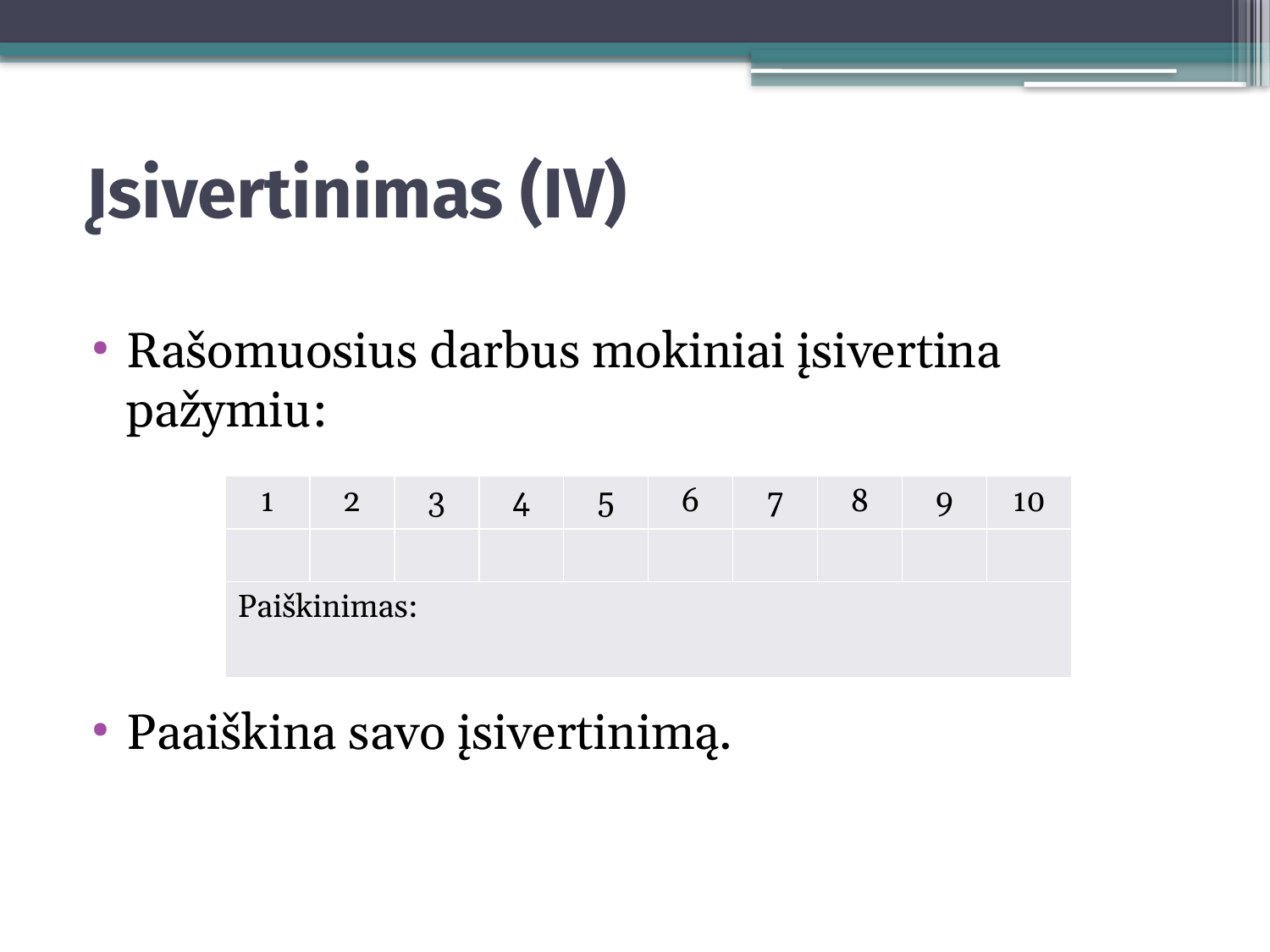

# Įsivertinimas (IV)
Rašomuosius darbus mokiniai įsivertina pažymiu:

Paaiškina savo įsivertinimą.

| 1 | 2 | 3 | 4 | 5 | 6 | 7 | 8 | 9 | 10 |
| --- | --- | --- | --- | --- | --- | --- | --- | --- | --- |
|  |  |  |  |  |  |  |  |  |  |
| Paiškinimas: |  |  |  |  |  |  |  |  |  |